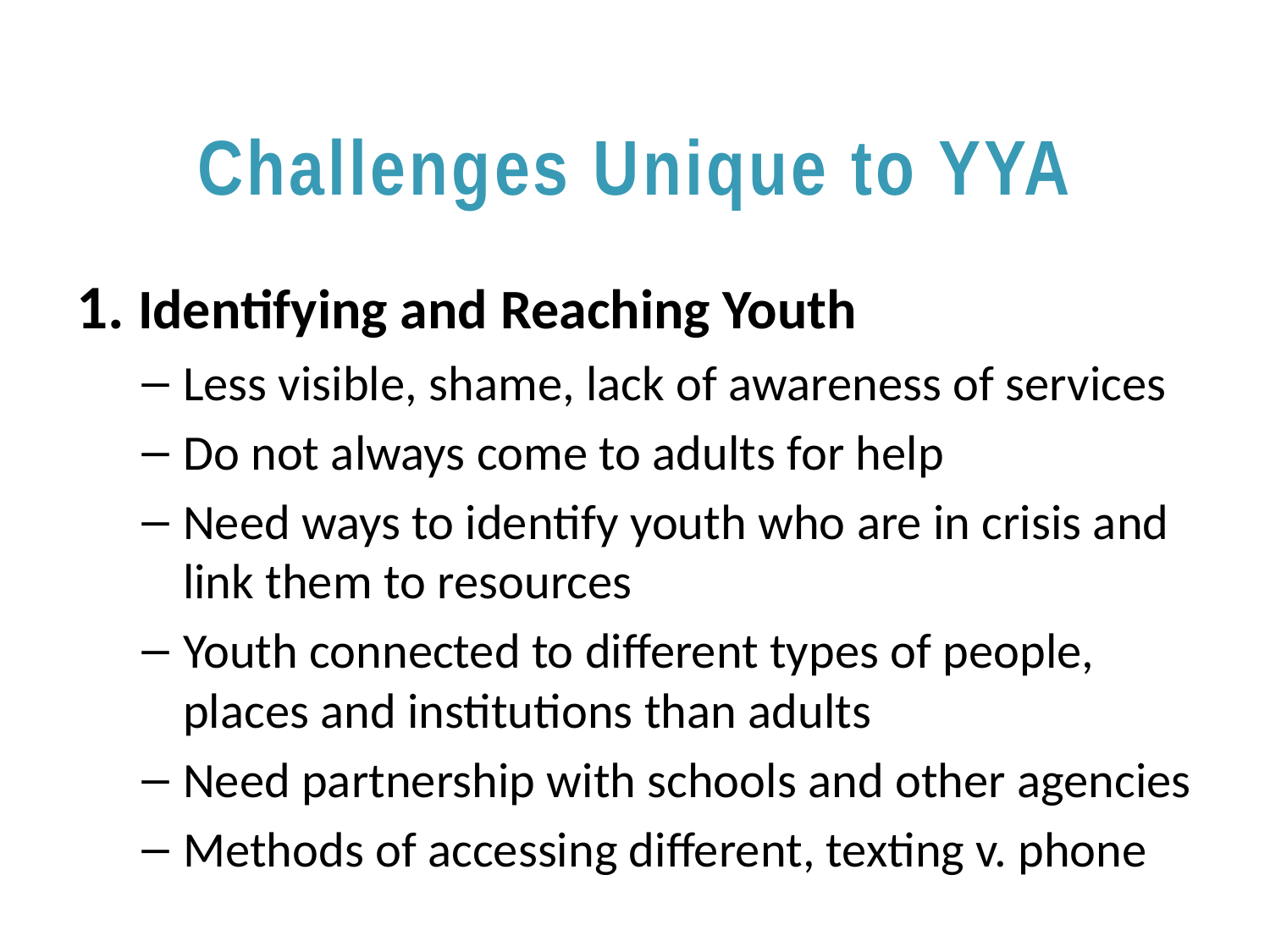

# Challenges Unique to YYA
1. Identifying and Reaching Youth
Less visible, shame, lack of awareness of services
Do not always come to adults for help
Need ways to identify youth who are in crisis and link them to resources
Youth connected to different types of people, places and institutions than adults
Need partnership with schools and other agencies
Methods of accessing different, texting v. phone